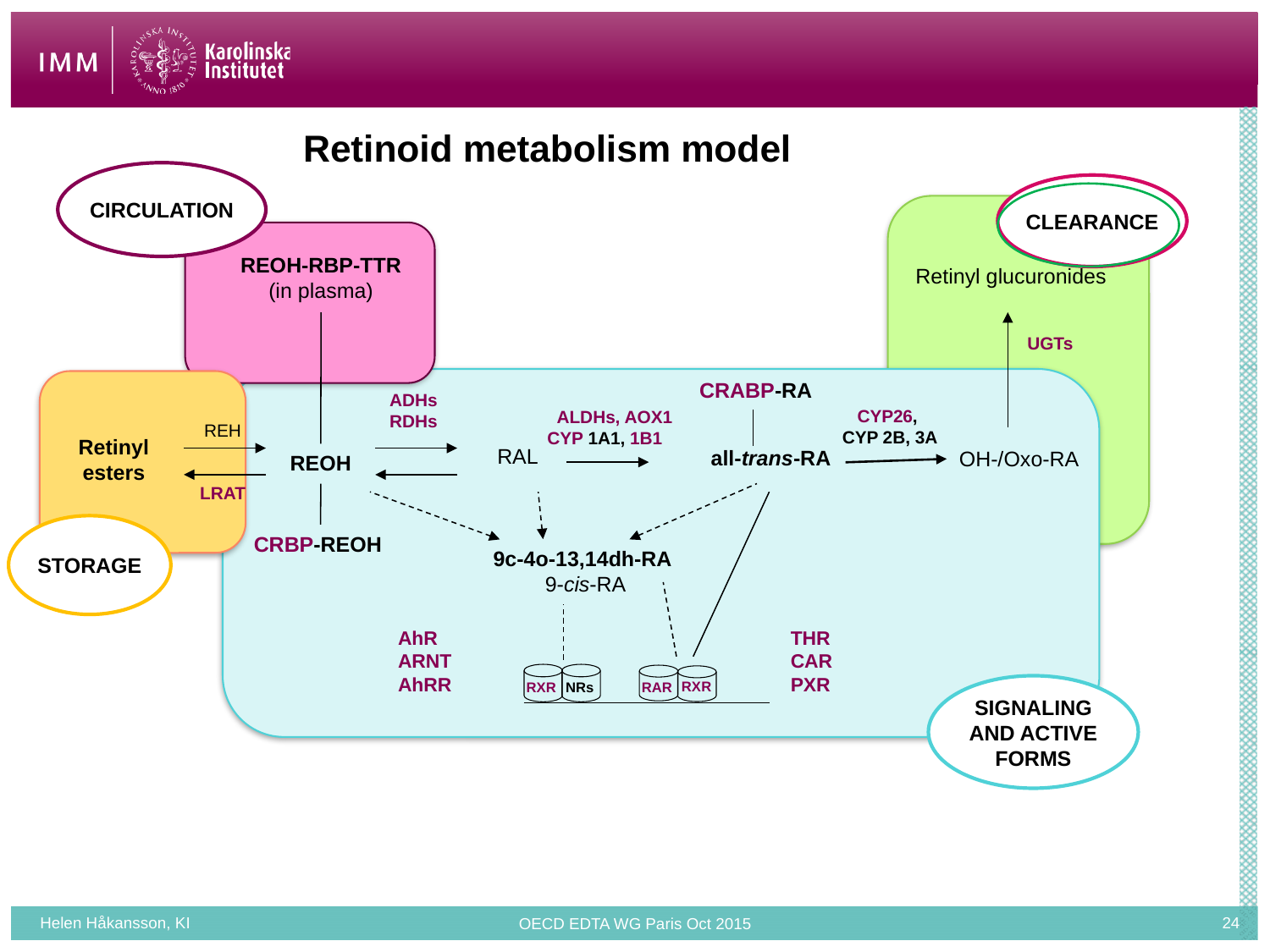

# Retinoid metabolism model
CIRCULATION
CLEARANCE

REOH-RBP-TTR
(in plasma)
Retinyl glucuronides
UGTs
CRABP-RA

ADHs
RDHs
CYP26,
CYP 2B, 3A
    ALDHs, AOX1
CYP 1A1, 1B1
REH
Retinyl esters

RAL
all-trans-RA

OH-/Oxo-RA
REOH
LRAT
CRBP-REOH

9c-4o-13,14dh-RA
 9-cis-RA

RXR
NRs
RXR
RAR

STORAGE
SIGNALING AND ACTIVE FORMS
AhR
ARNT
AhRR
THR
CAR
PXR

Helen Håkansson, KI
OECD EDTA WG Paris Oct 2015
24